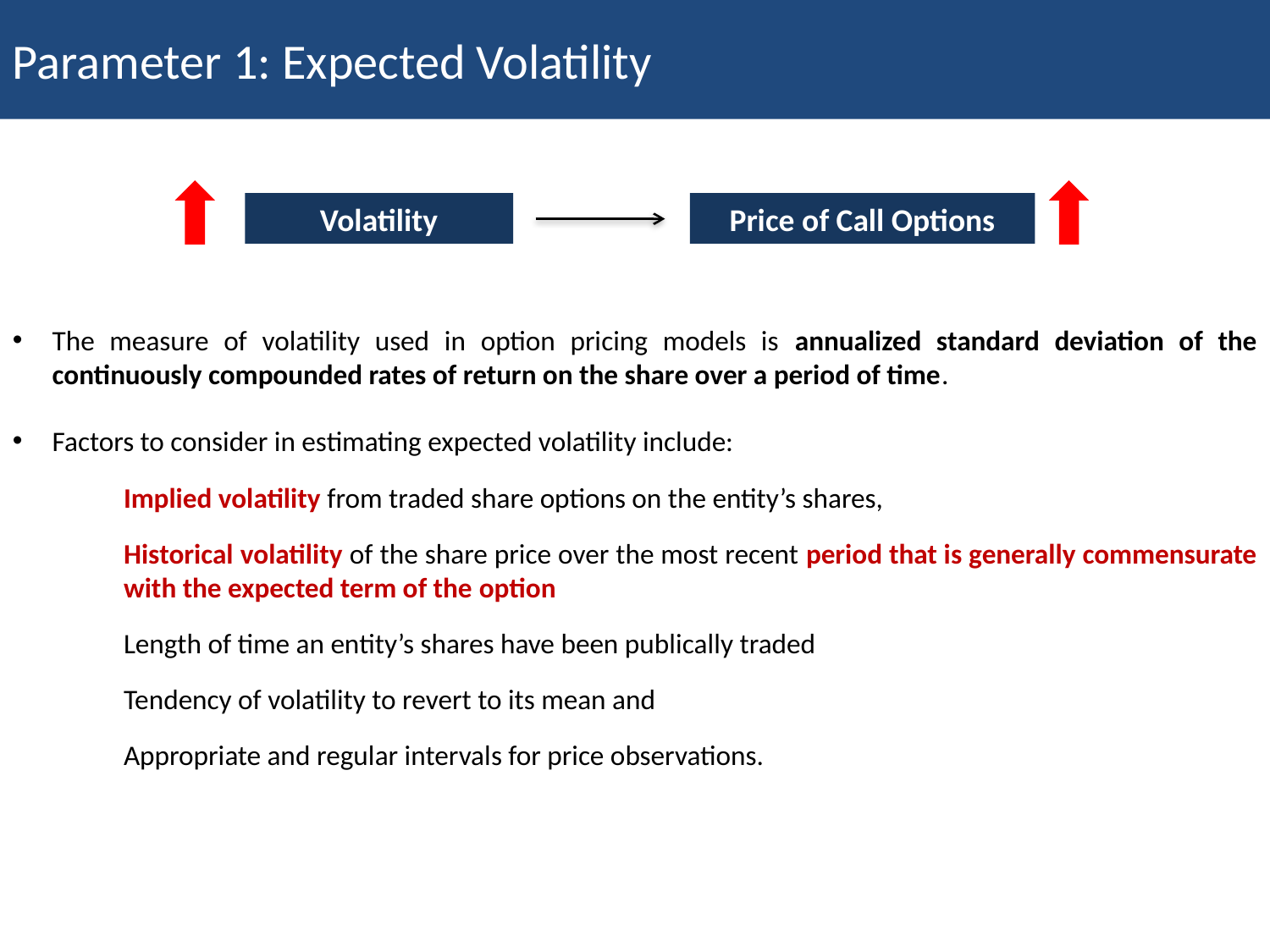

Parameter 1: Expected Volatility

Volatility
Price of Call Options
The measure of volatility used in option pricing models is annualized standard deviation of the continuously compounded rates of return on the share over a period of time.

Factors to consider in estimating expected volatility include:

Implied volatility from traded share options on the entity’s shares,

Historical volatility of the share price over the most recent period that is generally commensurate with the expected term of the option

Length of time an entity’s shares have been publically traded

Tendency of volatility to revert to its mean and

Appropriate and regular intervals for price observations.